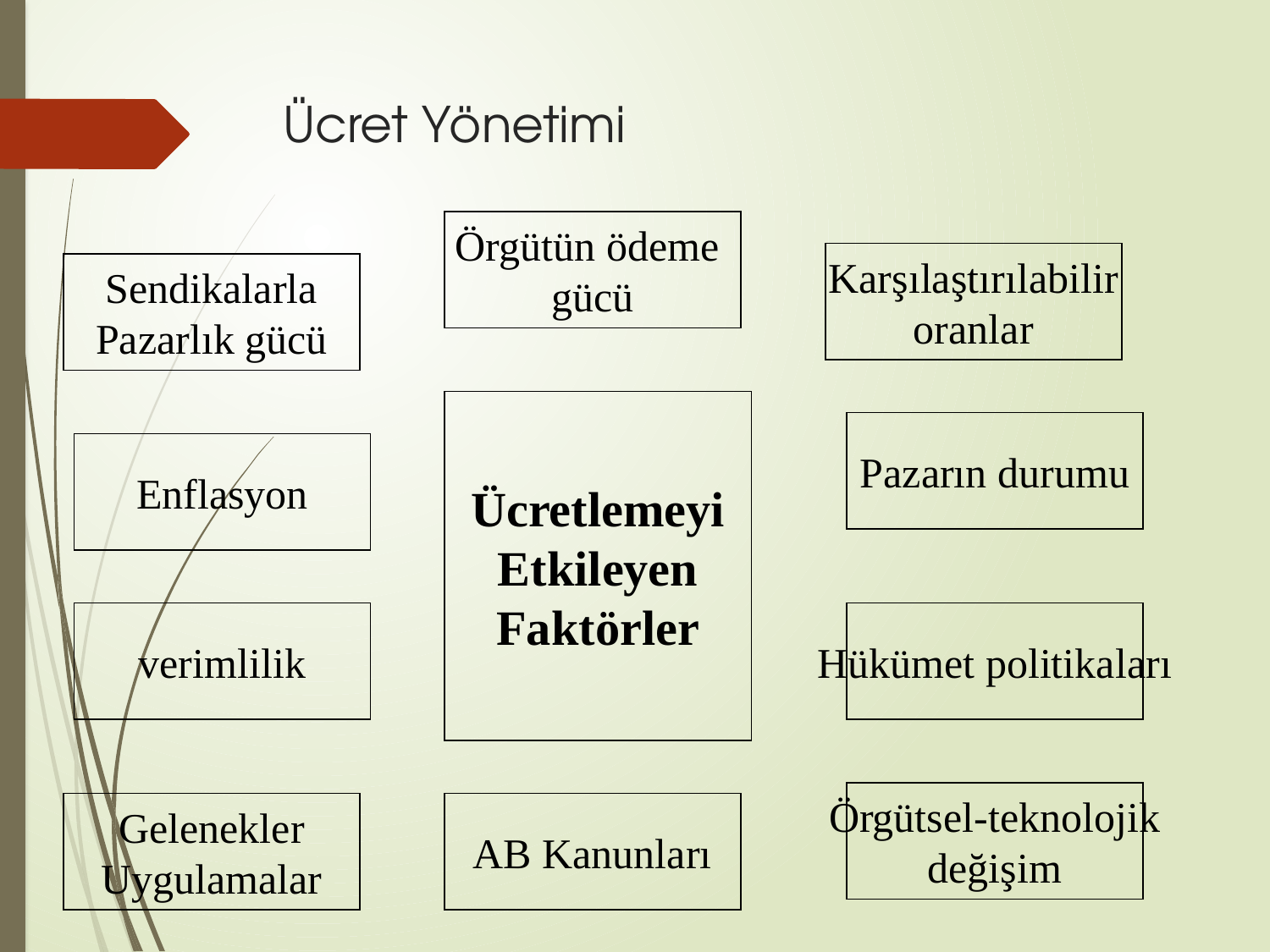

# Ücret Yönetimi
Örgütün ödeme
gücü
Karşılaştırılabilir
oranlar
Sendikalarla
Pazarlık gücü
Ücretlemeyi
Etkileyen
Faktörler
Pazarın durumu

Enflasyon

verimlilik
Hükümet politikaları
Örgütsel-teknolojik
değişim
Gelenekler
Uygulamalar
AB Kanunları